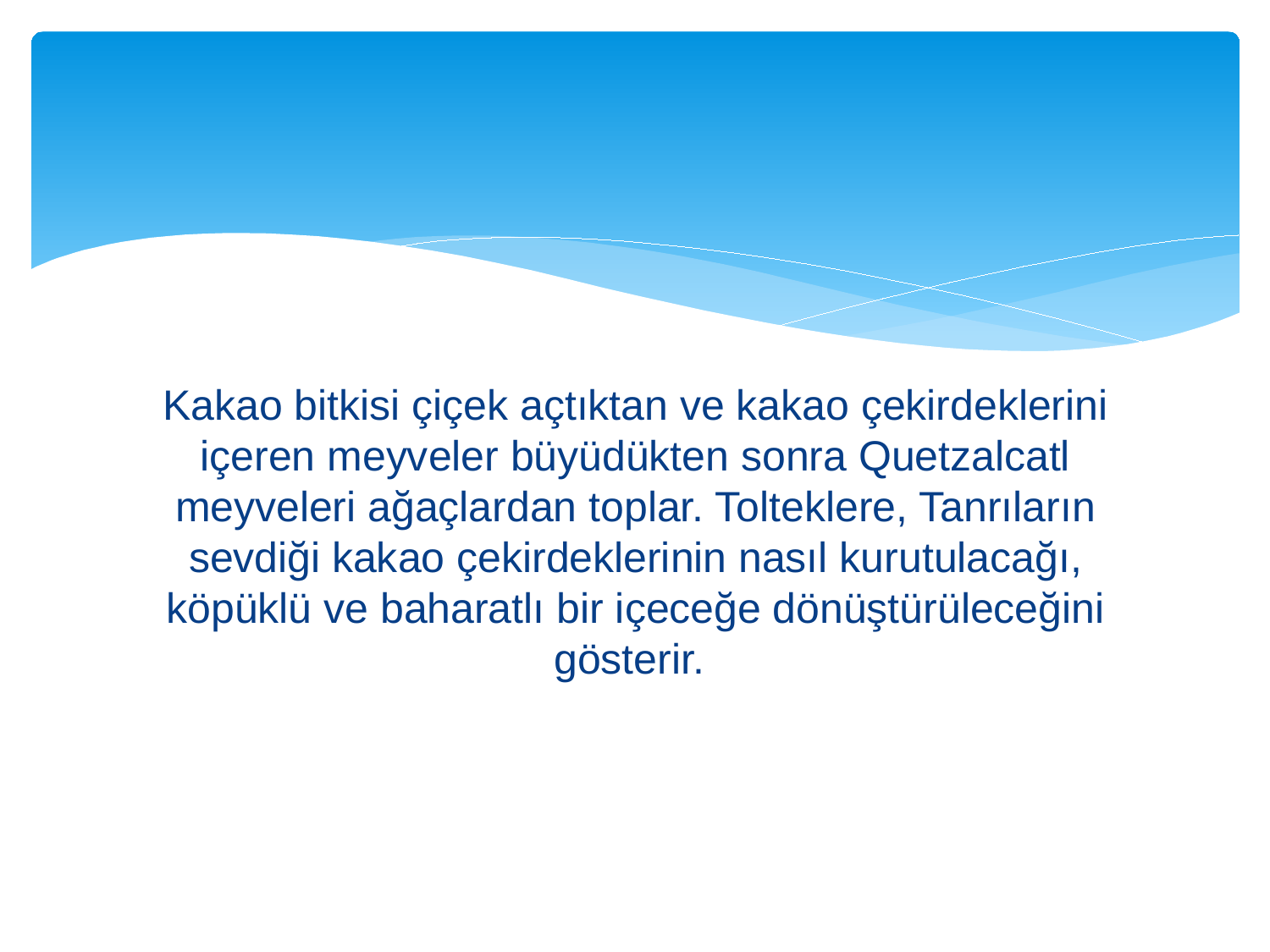

Kakao bitkisi çiçek açtıktan ve kakao çekirdeklerini içeren meyveler büyüdükten sonra Quetzalcatl meyveleri ağaçlardan toplar. Tolteklere, Tanrıların sevdiği kakao çekirdeklerinin nasıl kurutulacağı, köpüklü ve baharatlı bir içeceğe dönüştürüleceğini gösterir.